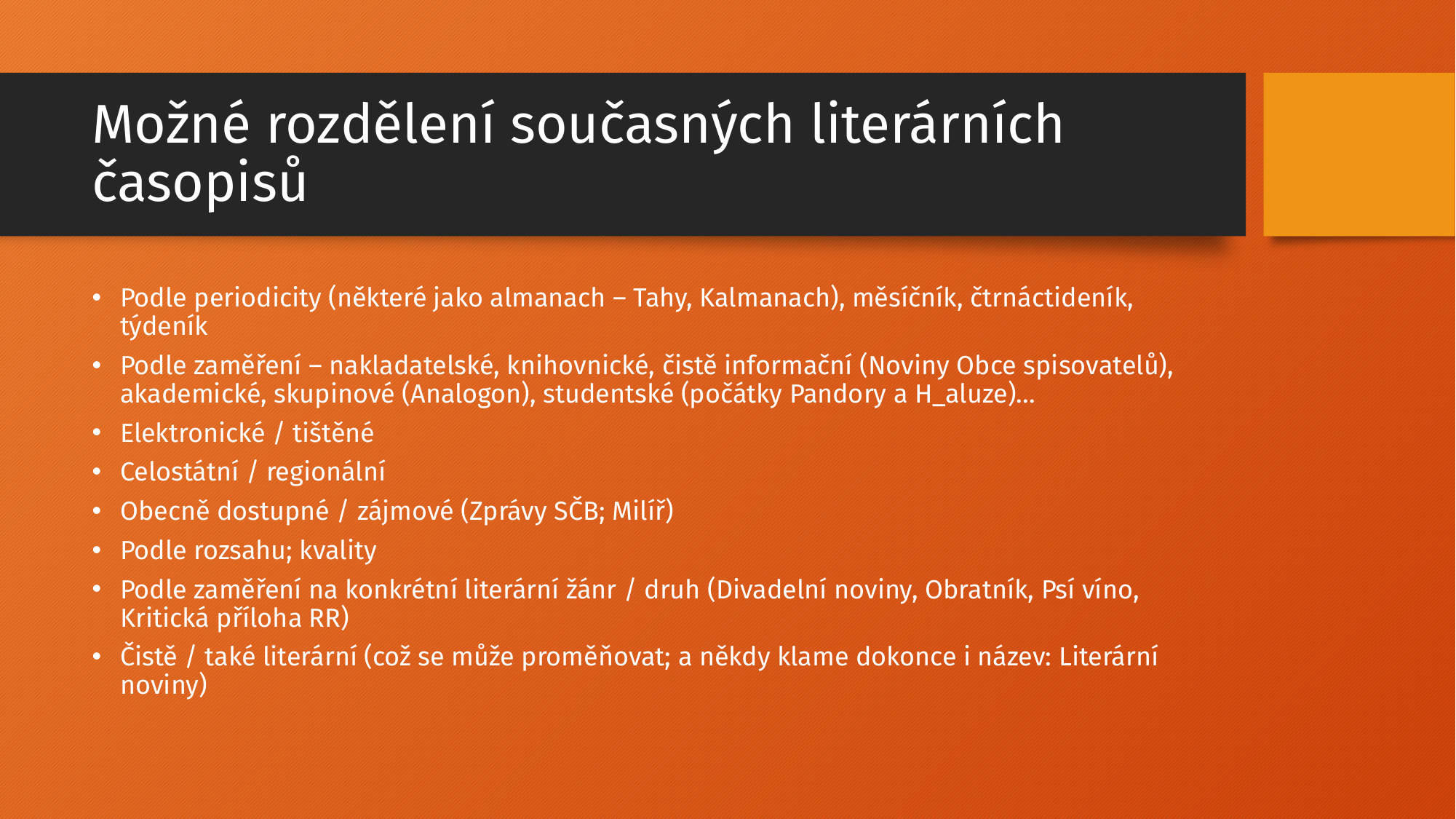

# Možné rozdělení současných literárních časopisů
Podle periodicity (některé jako almanach – Tahy, Kalmanach), měsíčník, čtrnáctideník, týdeník
Podle zaměření – nakladatelské, knihovnické, čistě informační (Noviny Obce spisovatelů), akademické, skupinové (Analogon), studentské (počátky Pandory a H_aluze)…
Elektronické / tištěné
Celostátní / regionální
Obecně dostupné / zájmové (Zprávy SČB; Milíř)
Podle rozsahu; kvality
Podle zaměření na konkrétní literární žánr / druh (Divadelní noviny, Obratník, Psí víno, Kritická příloha RR)
Čistě / také literární (což se může proměňovat; a někdy klame dokonce i název: Literární noviny)